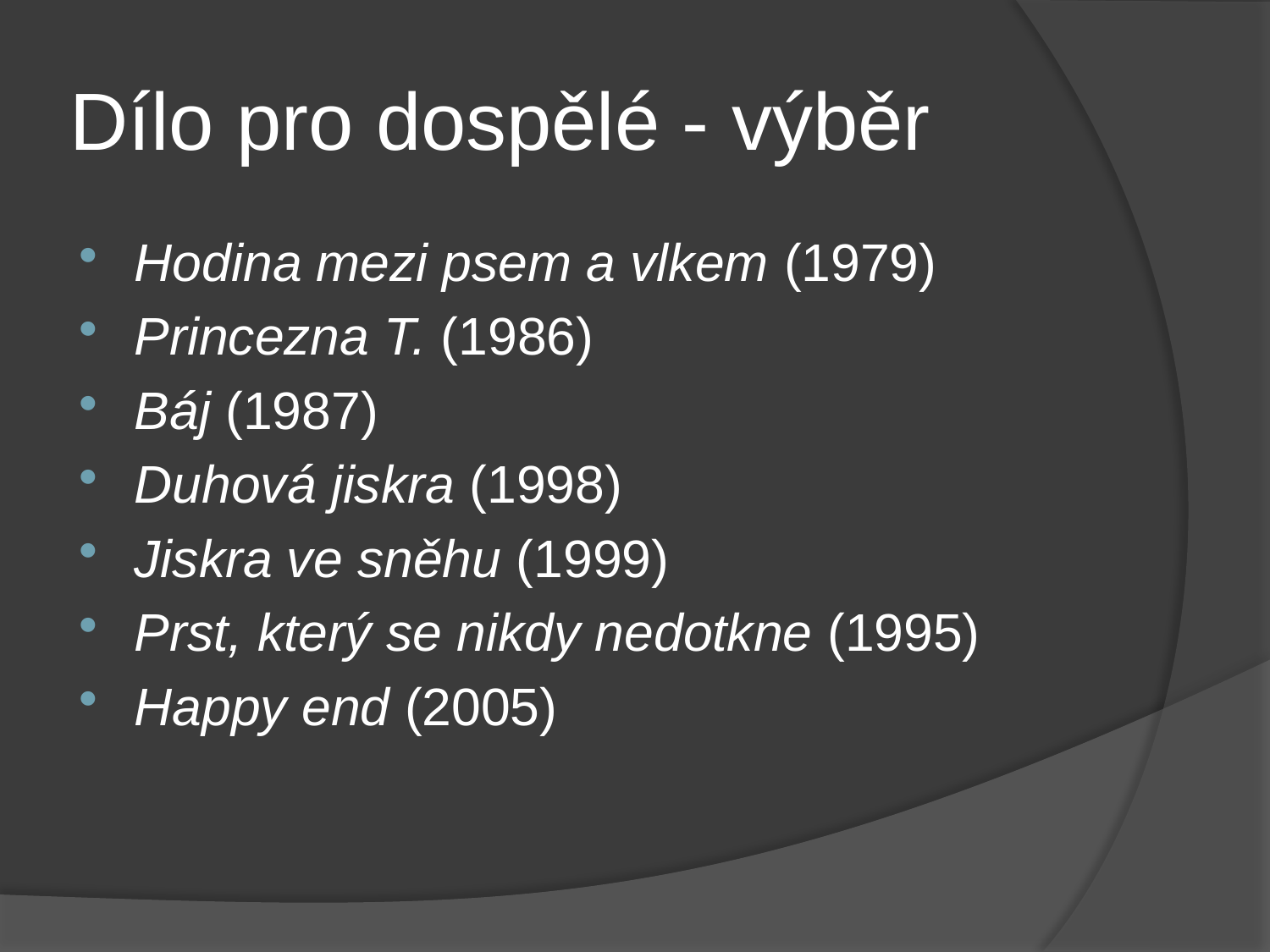

# Dílo pro dospělé - výběr
Hodina mezi psem a vlkem (1979)
Princezna T. (1986)
Báj (1987)
Duhová jiskra (1998)
Jiskra ve sněhu (1999)
Prst, který se nikdy nedotkne (1995)
Happy end (2005)